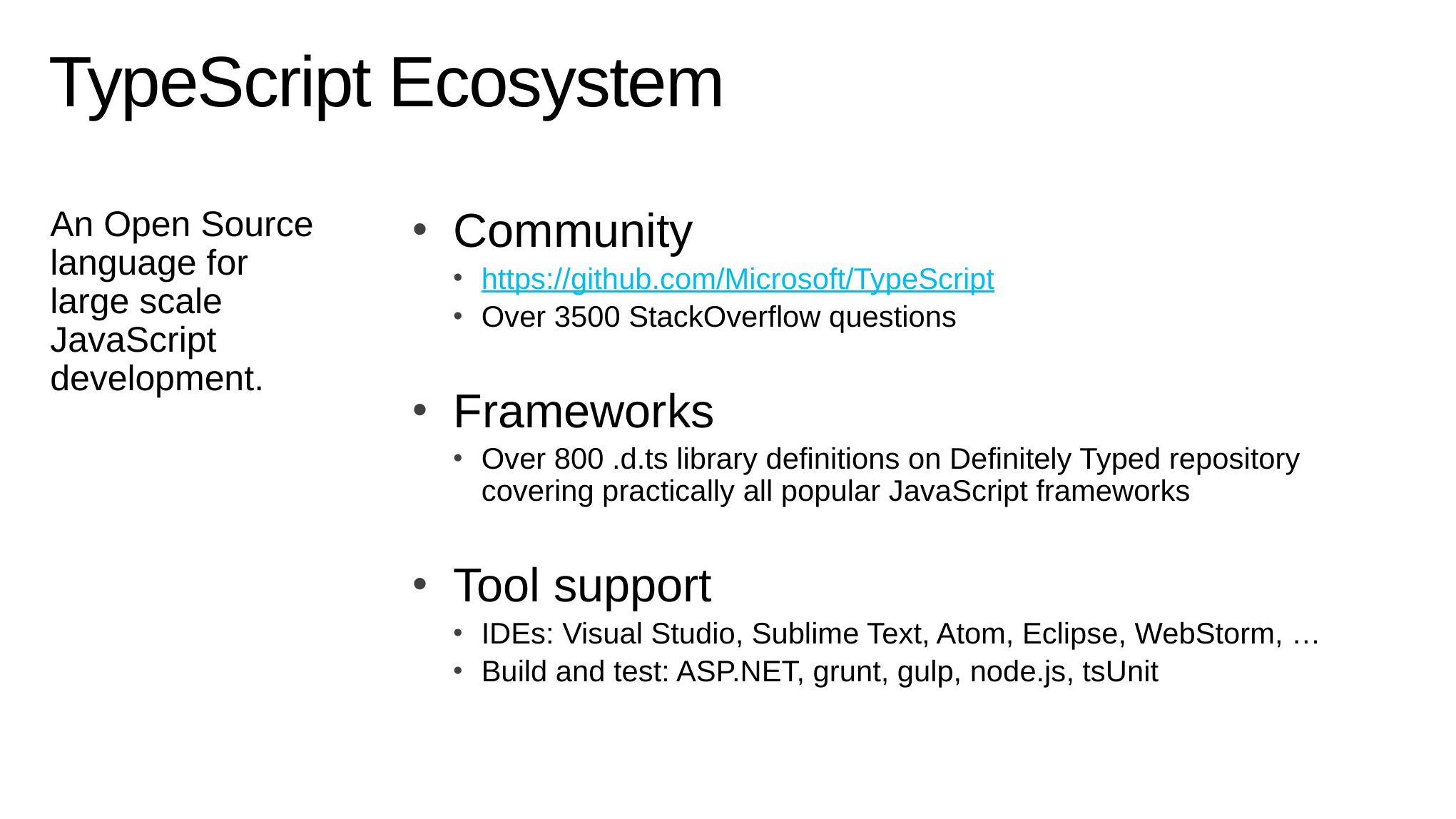

# TypeScript Ecosystem
An Open Source language for large scale JavaScript development.
Community
https://github.com/Microsoft/TypeScript
Over 3500 StackOverflow questions

Frameworks
Over 800 .d.ts library definitions on Definitely Typed repository covering practically all popular JavaScript frameworks

Tool support
IDEs: Visual Studio, Sublime Text, Atom, Eclipse, WebStorm, …
Build and test: ASP.NET, grunt, gulp, node.js, tsUnit